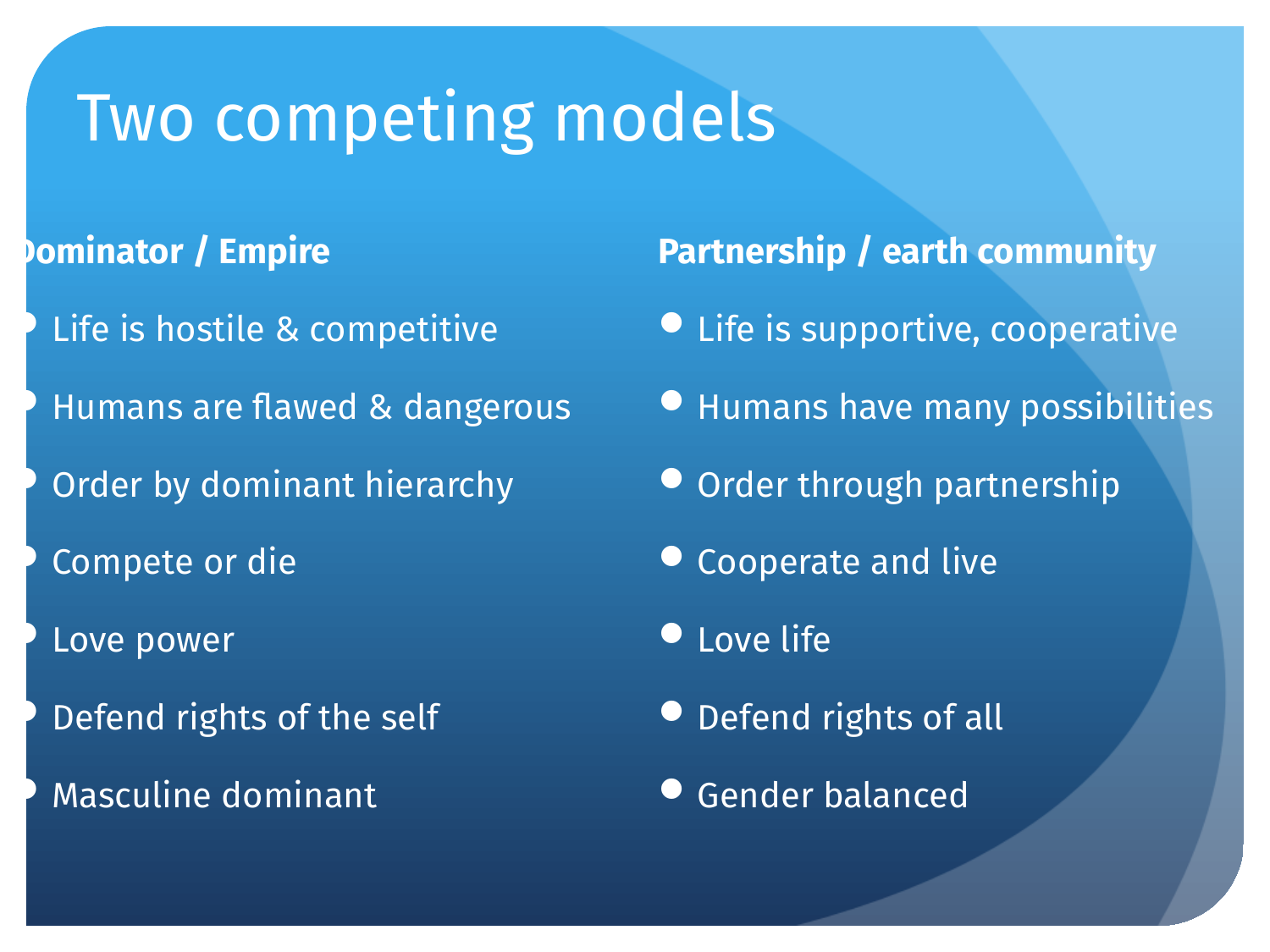

# Two competing models
Dominator / Empire
Life is hostile & competitive
Humans are flawed & dangerous
Order by dominant hierarchy
Compete or die
Love power
Defend rights of the self
Masculine dominant

Partnership / earth community
Life is supportive, cooperative
Humans have many possibilities
Order through partnership
Cooperate and live
Love life
Defend rights of all
Gender balanced